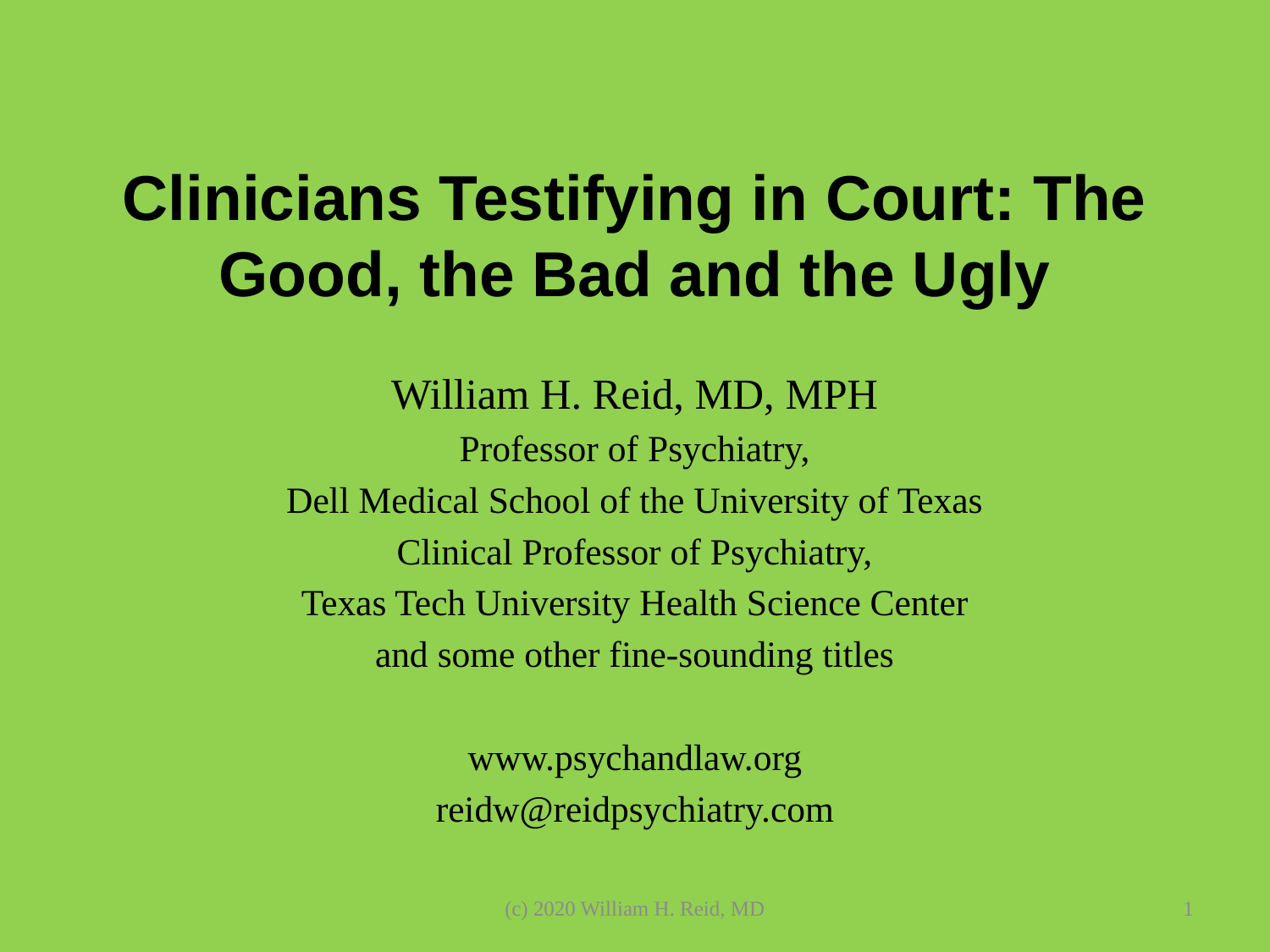

# Clinicians Testifying in Court: The Good, the Bad and the Ugly
William H. Reid, MD, MPH
Professor of Psychiatry,
Dell Medical School of the University of Texas
Clinical Professor of Psychiatry,
Texas Tech University Health Science Center
and some other fine-sounding titles

www.psychandlaw.org
reidw@reidpsychiatry.com
(c) 2020 William H. Reid, MD
1